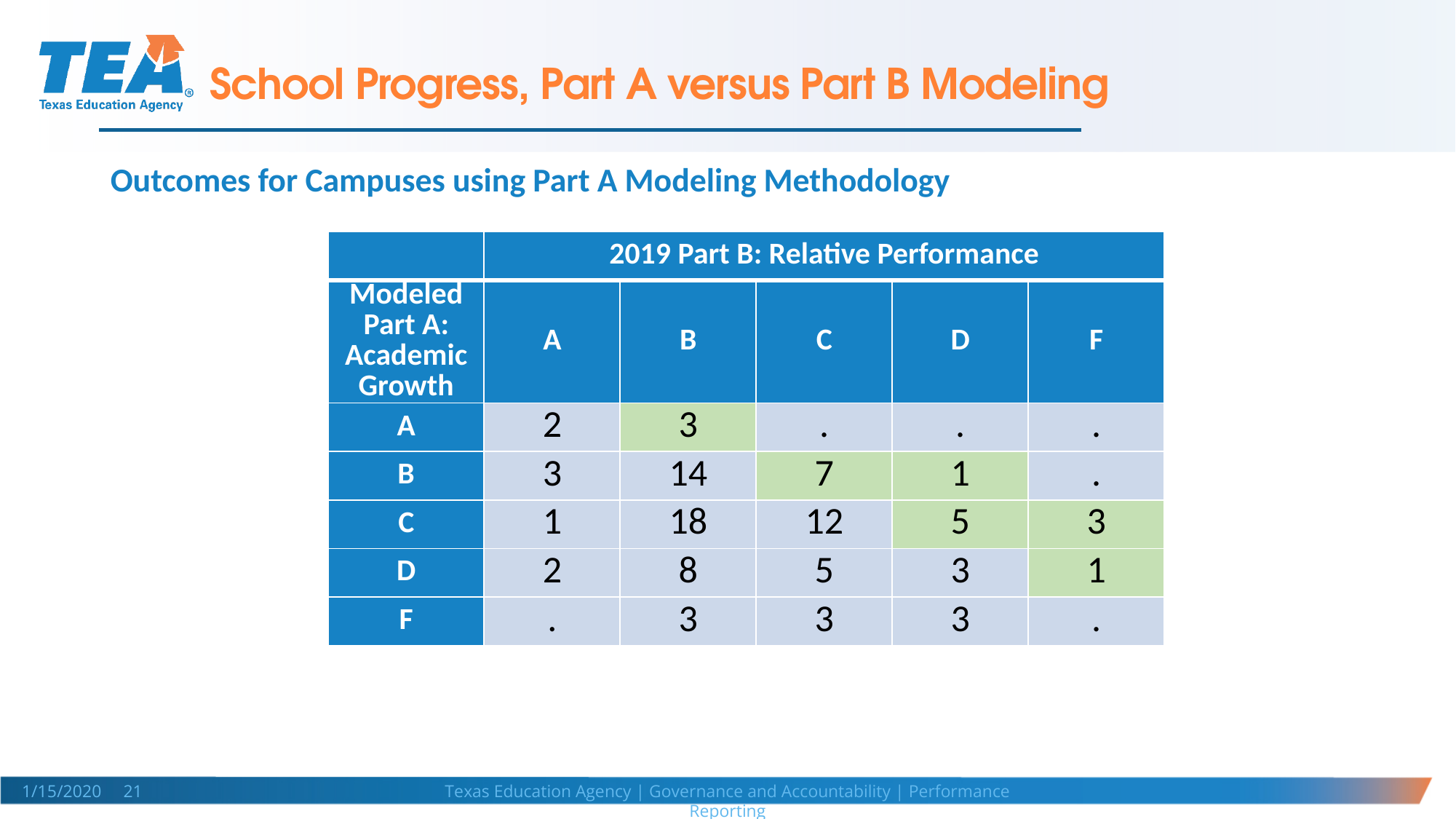

School Progress, Part A versus Part B Modeling
Outcomes for Campuses using Part A Modeling Methodology
|  | 2019 Part B: Relative Performance |  |  |  |  |
| --- | --- | --- | --- | --- | --- |
| Modeled Part A: Academic Growth | A | B | C | D | F |
| A | 2 | 3 | . | . | . |
| B | 3 | 14 | 7 | 1 | . |
| C | 1 | 18 | 12 | 5 | 3 |
| D | 2 | 8 | 5 | 3 | 1 |
| F | . | 3 | 3 | 3 | . |
Texas Education Agency | Governance and Accountability | Performance Reporting
1/15/2020     21